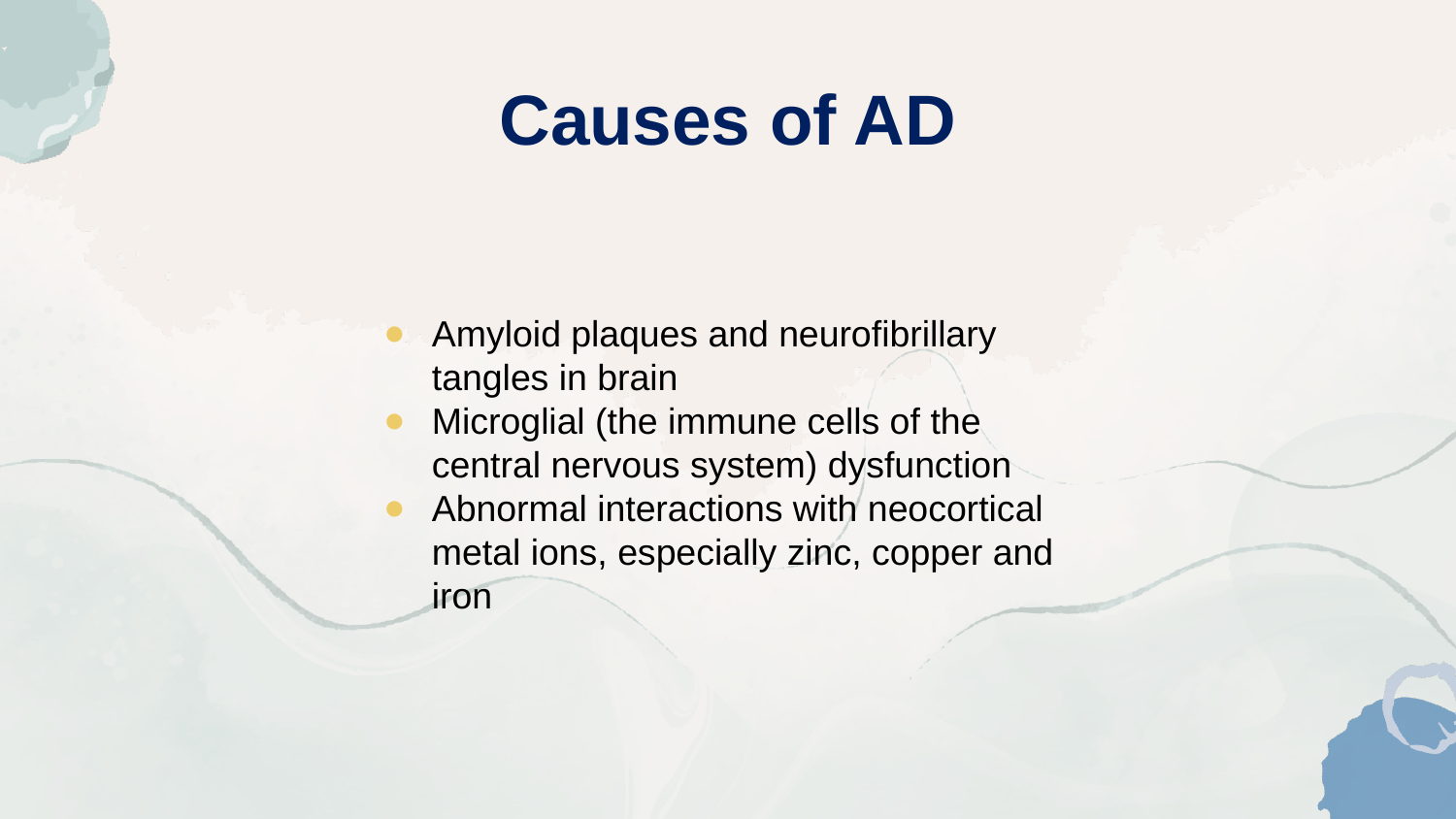

# Causes of AD
Amyloid plaques and neurofibrillary tangles in brain
Microglial (the immune cells of the central nervous system) dysfunction
Abnormal interactions with neocortical metal ions, especially zinc, copper and iron